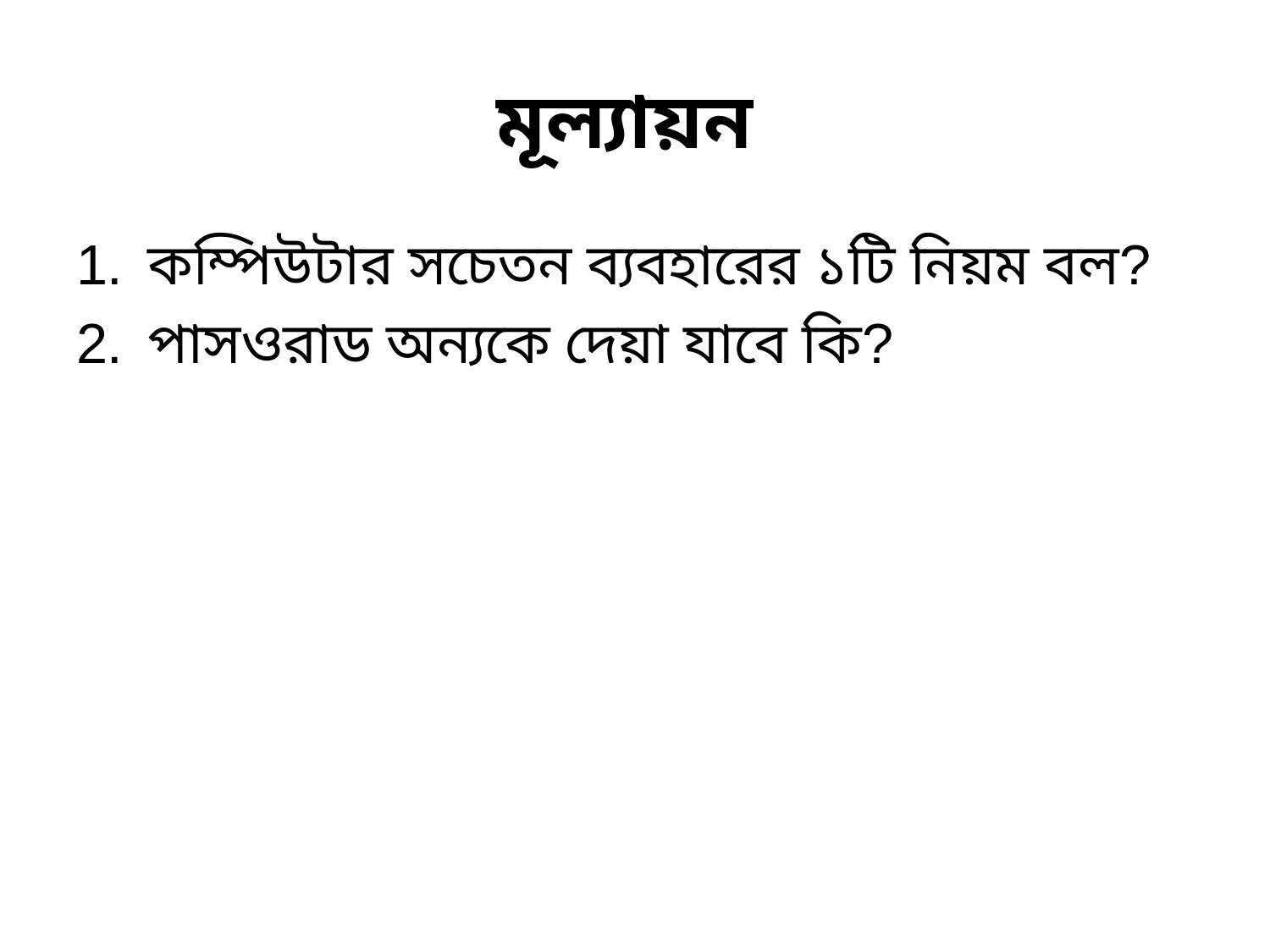

# মূল্যায়ন
কম্পিউটার সচেতন ব্যবহারের ১টি নিয়ম বল?
পাসওরাড অন্যকে দেয়া যাবে কি?